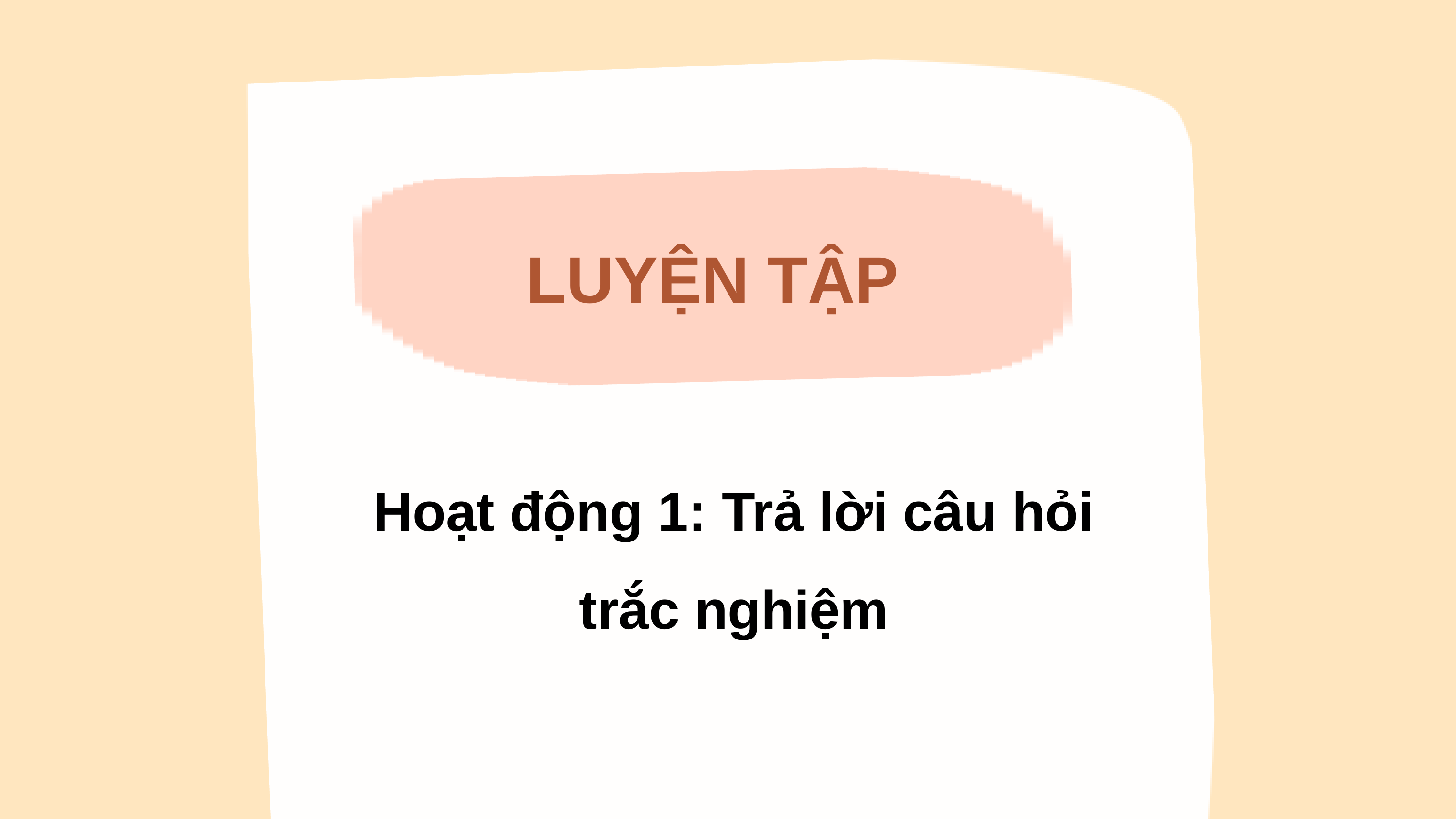

LUYỆN TẬP
Hoạt động 1: Trả lời câu hỏi trắc nghiệm